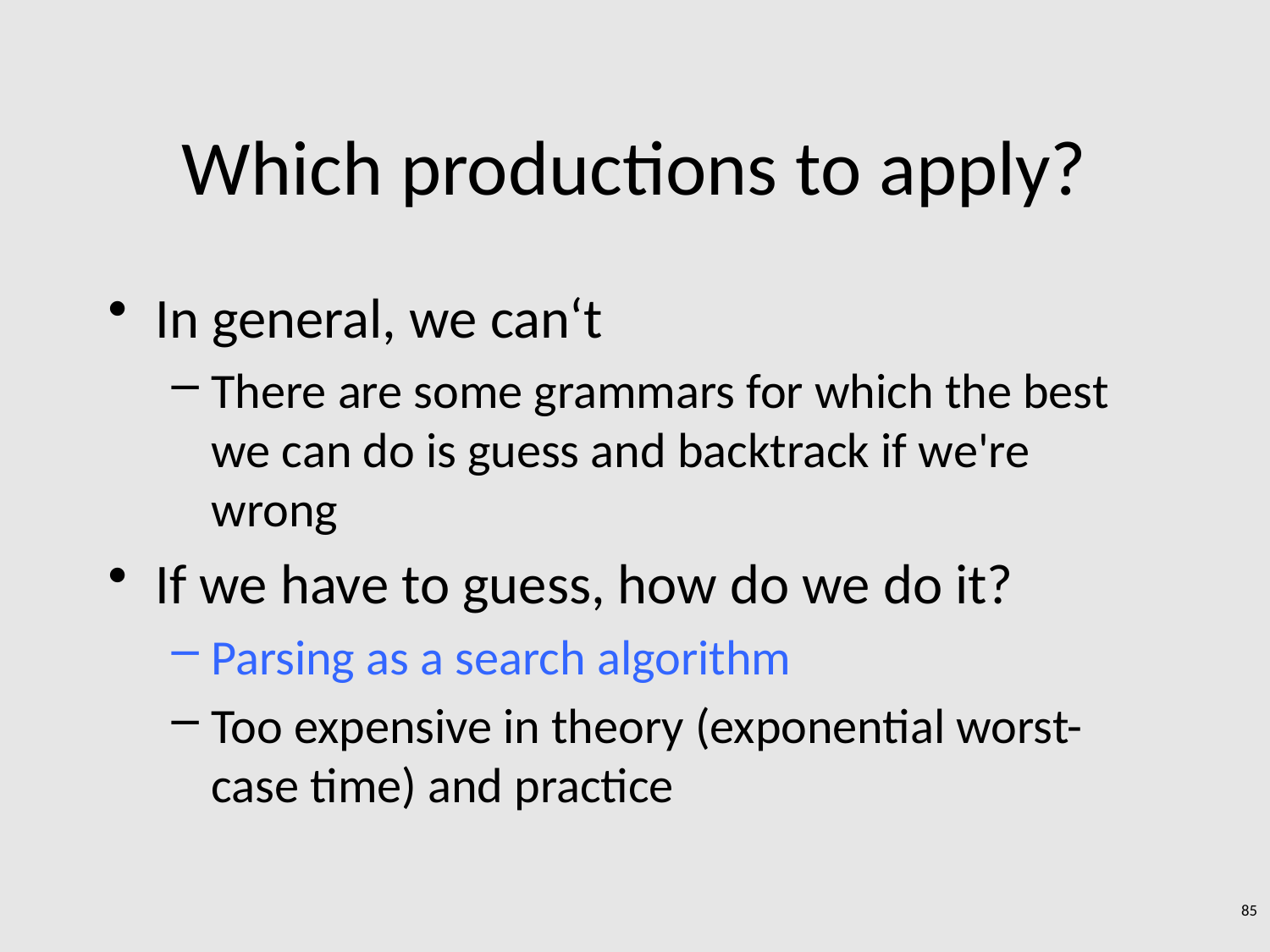

# Which productions to apply?
In general, we can‘t
There are some grammars for which the best we can do is guess and backtrack if we're wrong
If we have to guess, how do we do it?
Parsing as a search algorithm
Too expensive in theory (exponential worst-case time) and practice
85